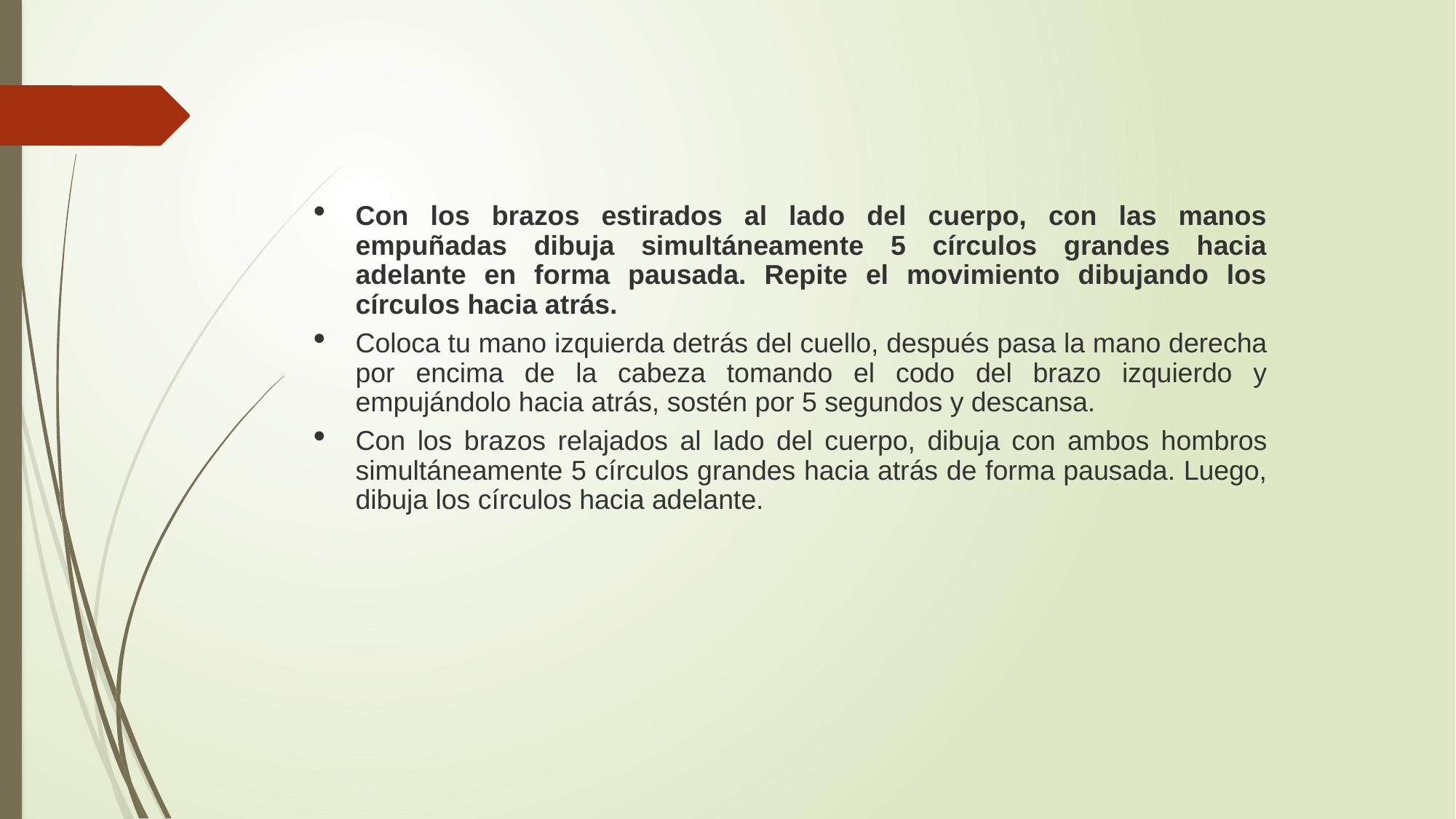

Con los brazos estirados al lado del cuerpo, con las manos empuñadas dibuja simultáneamente 5 círculos grandes hacia adelante en forma pausada. Repite el movimiento dibujando los círculos hacia atrás.
Coloca tu mano izquierda detrás del cuello, después pasa la mano derecha por encima de la cabeza tomando el codo del brazo izquierdo y empujándolo hacia atrás, sostén por 5 segundos y descansa.
Con los brazos relajados al lado del cuerpo, dibuja con ambos hombros simultáneamente 5 círculos grandes hacia atrás de forma pausada. Luego, dibuja los círculos hacia adelante.